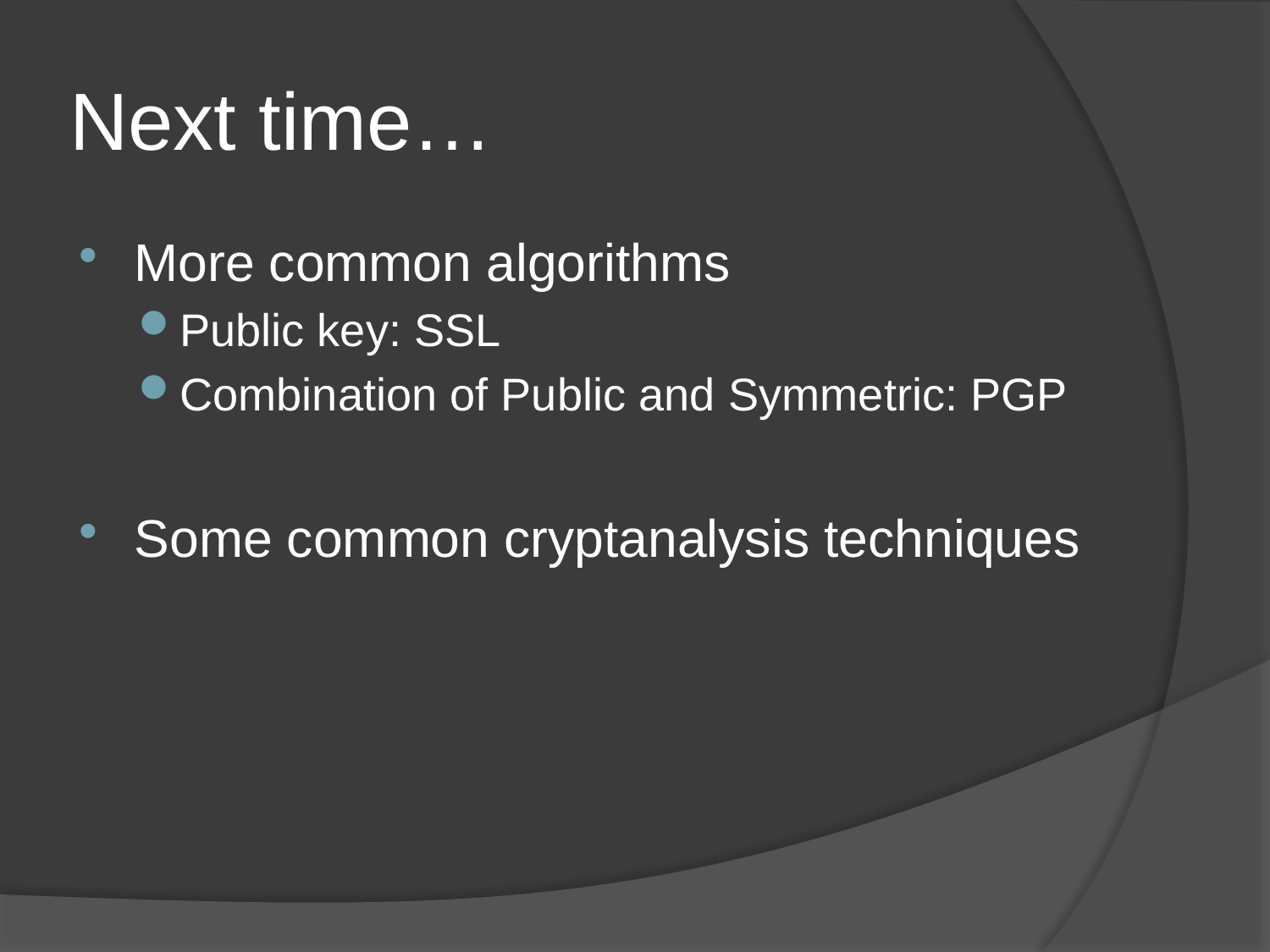

# Next time…
More common algorithms
Public key: SSL
Combination of Public and Symmetric: PGP

Some common cryptanalysis techniques